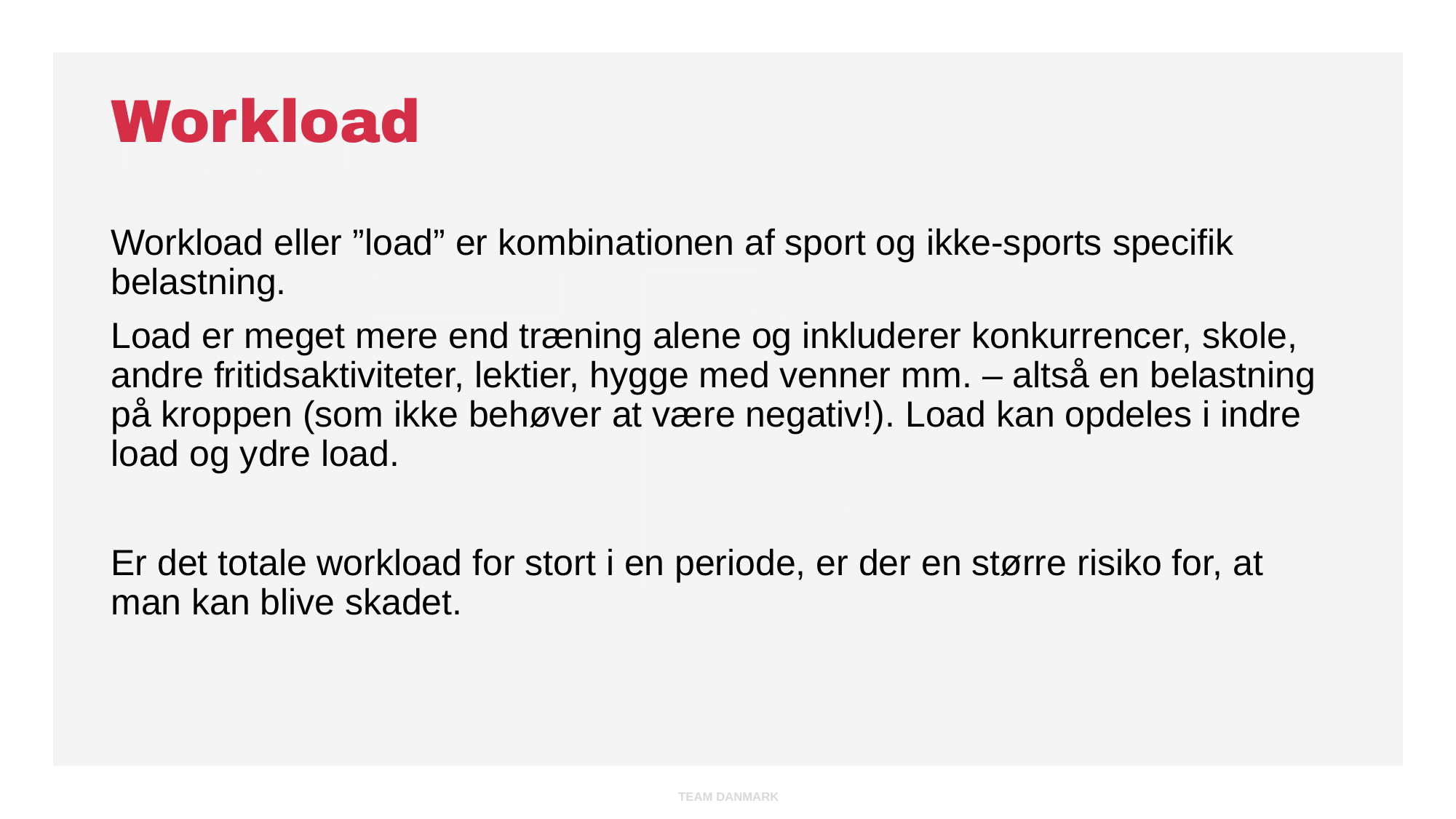

# Workload
Workload eller ”load” er kombinationen af sport og ikke-sports specifik belastning.
Load er meget mere end træning alene og inkluderer konkurrencer, skole, andre fritidsaktiviteter, lektier, hygge med venner mm. – altså en belastning på kroppen (som ikke behøver at være negativ!). Load kan opdeles i indre load og ydre load.

Er det totale workload for stort i en periode, er der en større risiko for, at man kan blive skadet.
TEAM DANMARK